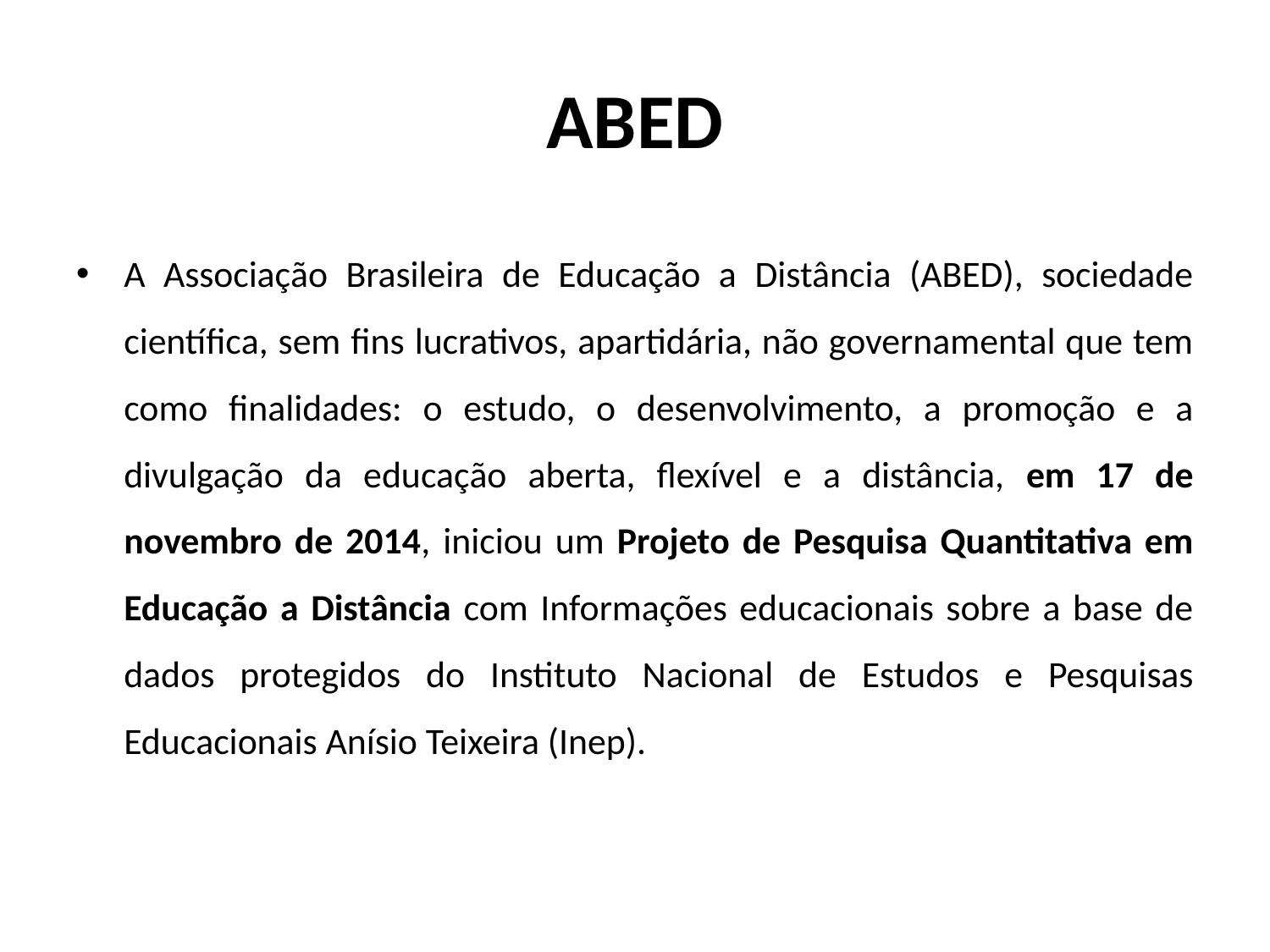

# ABED
A Associação Brasileira de Educação a Distância (ABED), sociedade científica, sem fins lucrativos, apartidária, não governamental que tem como finalidades: o estudo, o desenvolvimento, a promoção e a divulgação da educação aberta, flexível e a distância, em 17 de novembro de 2014, iniciou um Projeto de Pesquisa Quantitativa em Educação a Distância com Informações educacionais sobre a base de dados protegidos do Instituto Nacional de Estudos e Pesquisas Educacionais Anísio Teixeira (Inep).